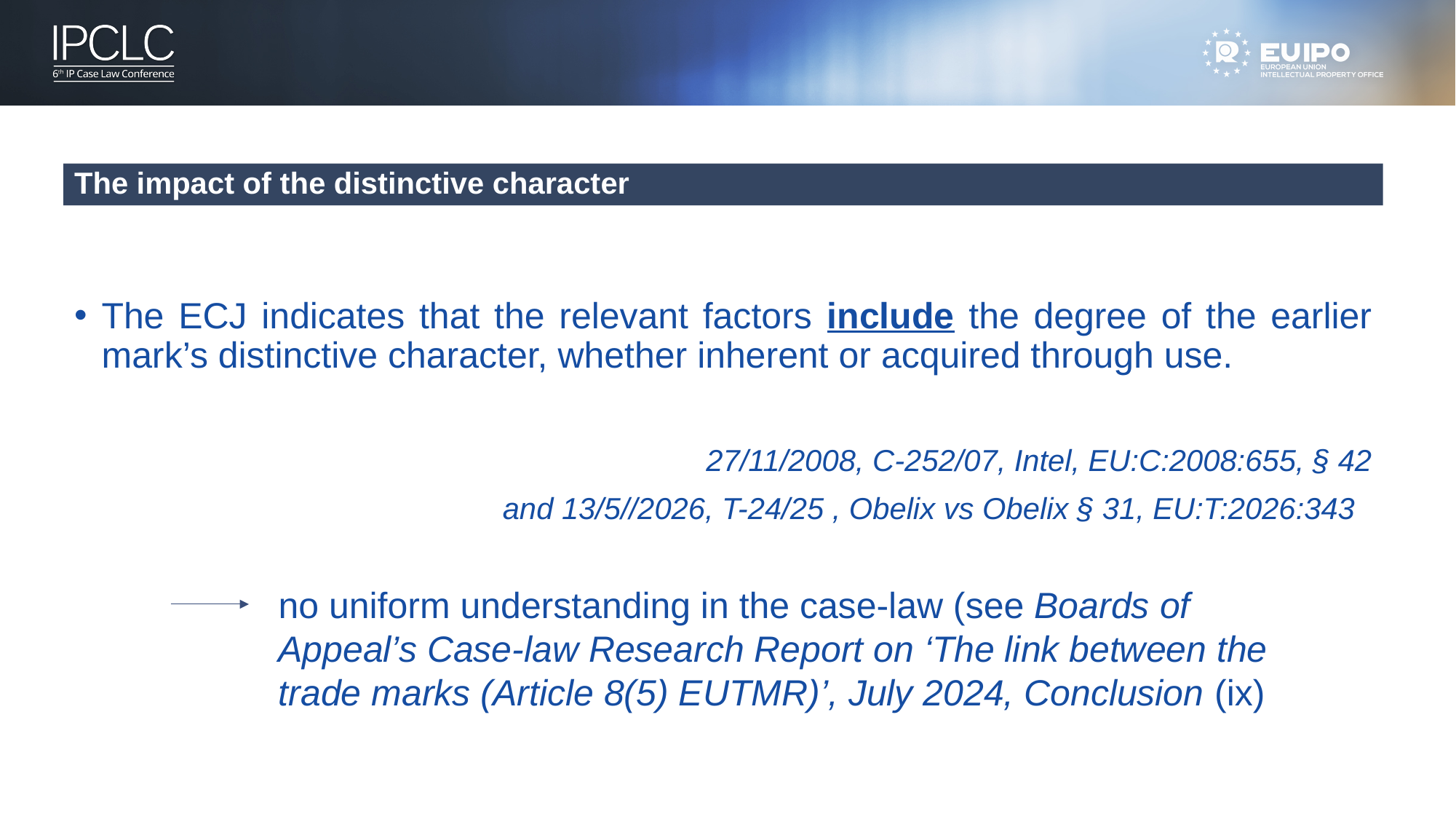

The impact of the distinctive character

The ECJ indicates that the relevant factors include the degree of the earlier mark’s distinctive character, whether inherent or acquired through use.

27/11/2008, C-252/07, Intel, EU:C:2008:655, § 42
and 13/5//2026, T-24/25 , Obelix vs Obelix § 31, EU:T:2026:343

no uniform understanding in the case-law (see Boards of Appeal’s Case-law Research Report on ‘The link between the trade marks (Article 8(5) EUTMR)’, July 2024, Conclusion (ix)